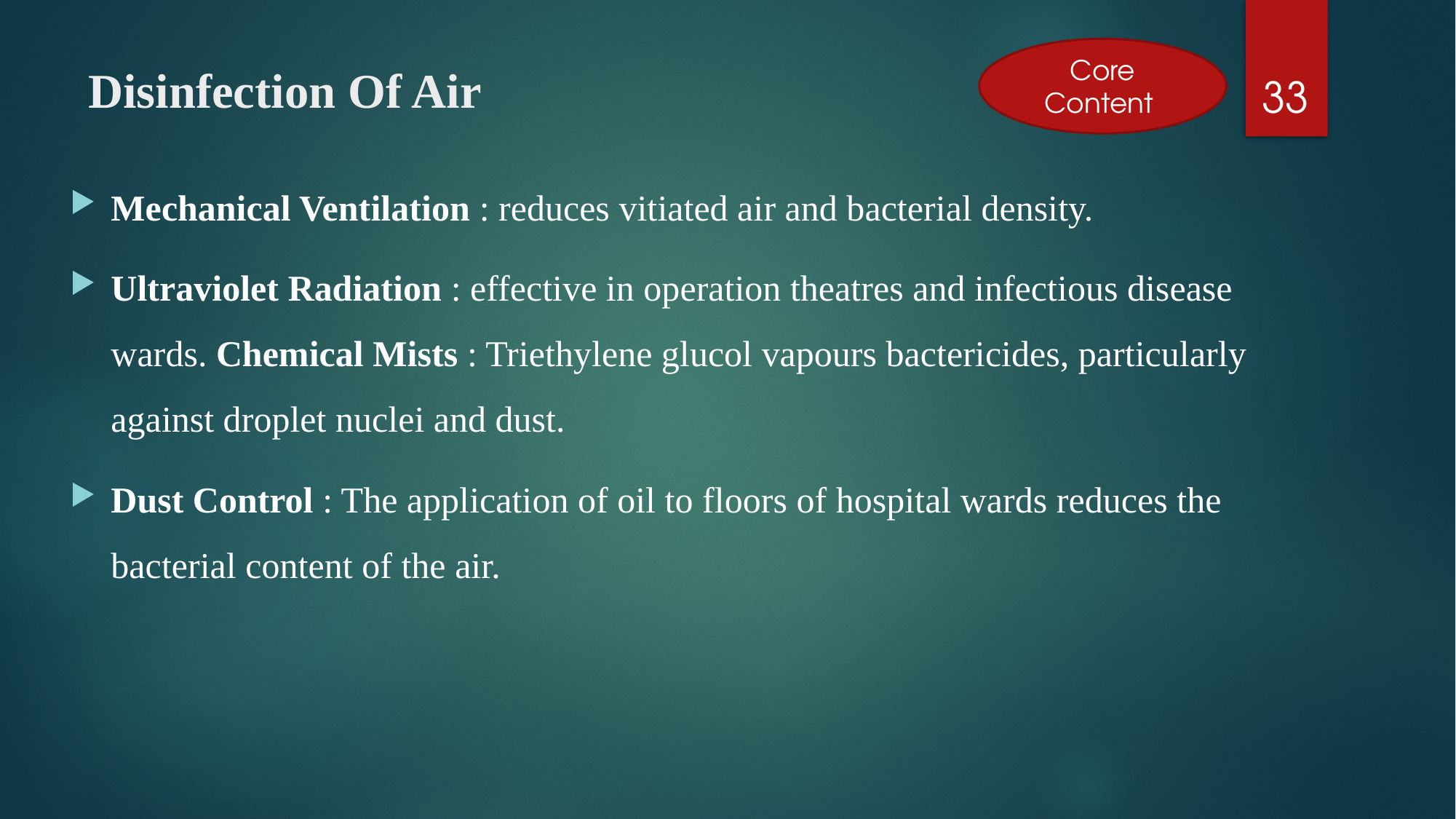

33
Core Content
# Disinfection Of Air
Mechanical Ventilation : reduces vitiated air and bacterial density.
Ultraviolet Radiation : effective in operation theatres and infectious disease wards. Chemical Mists : Triethylene glucol vapours bactericides, particularly against droplet nuclei and dust.
Dust Control : The application of oil to floors of hospital wards reduces the bacterial content of the air.